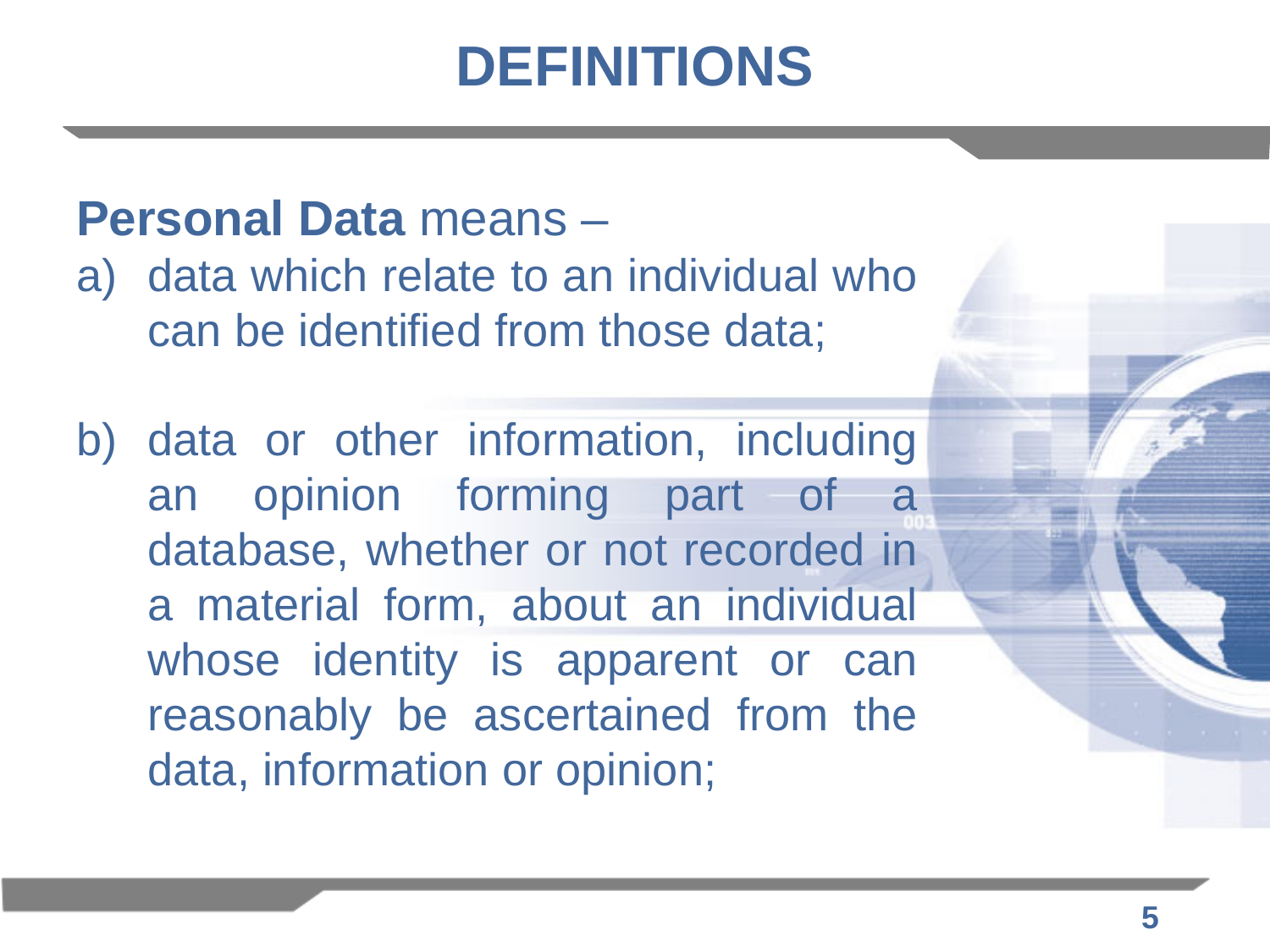

# DEFINITIONS
Personal Data means –
data which relate to an individual who can be identified from those data;

data or other information, including an opinion forming part of a database, whether or not recorded in a material form, about an individual whose identity is apparent or can reasonably be ascertained from the data, information or opinion;